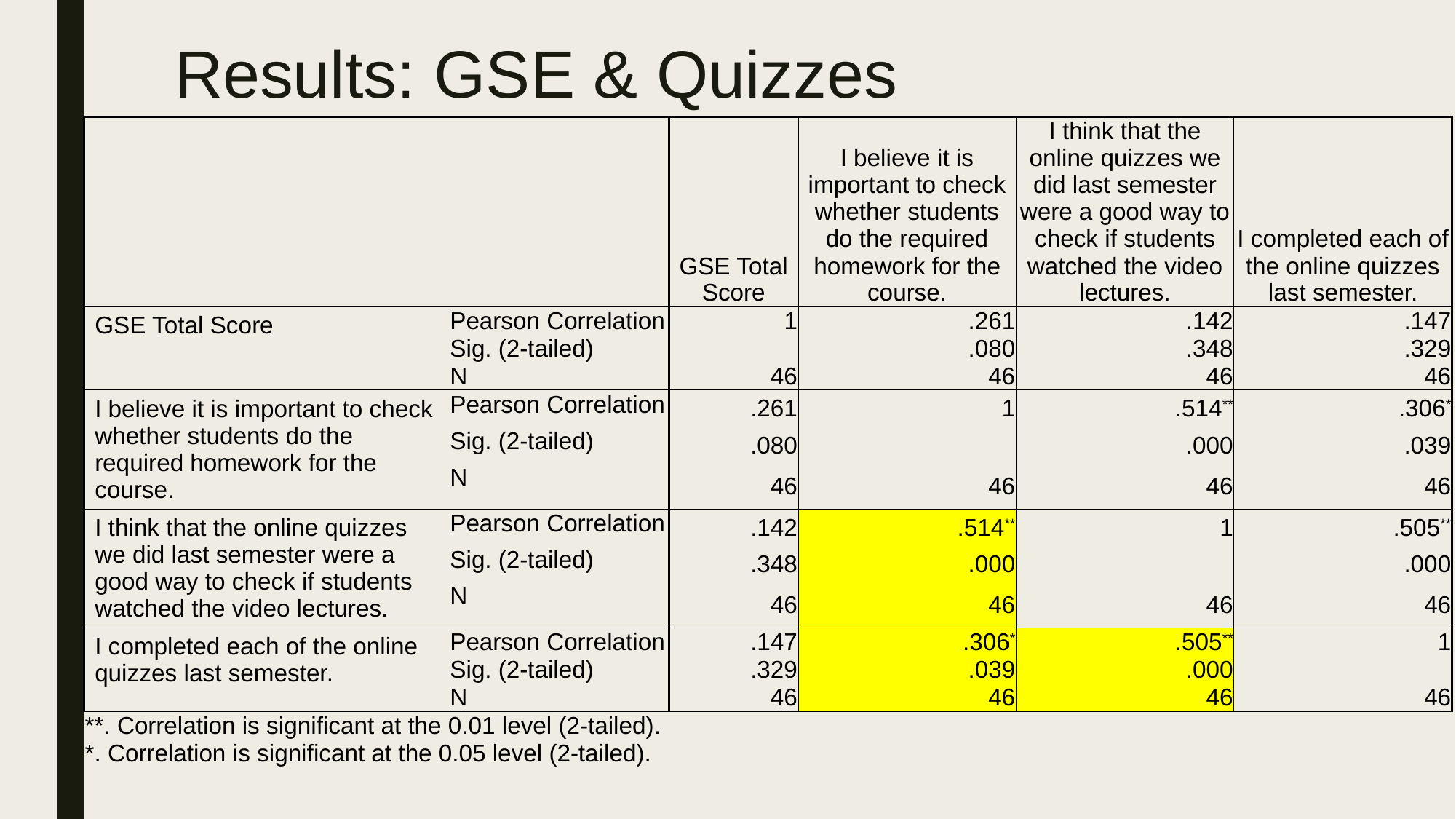

# Results: GSE & Quizzes
|  |  | GSE Total Score | I believe it is important to check whether students do the required homework for the course. | I think that the online quizzes we did last semester were a good way to check if students watched the video lectures. | I completed each of the online quizzes last semester. |
| --- | --- | --- | --- | --- | --- |
| GSE Total Score | Pearson Correlation | 1 | .261 | .142 | .147 |
|  | Sig. (2-tailed) |  | .080 | .348 | .329 |
|  | N | 46 | 46 | 46 | 46 |
| I believe it is important to check whether students do the required homework for the course. | Pearson Correlation | .261 | 1 | .514\*\* | .306\* |
|  | Sig. (2-tailed) | .080 |  | .000 | .039 |
|  | N | 46 | 46 | 46 | 46 |
| I think that the online quizzes we did last semester were a good way to check if students watched the video lectures. | Pearson Correlation | .142 | .514\*\* | 1 | .505\*\* |
|  | Sig. (2-tailed) | .348 | .000 |  | .000 |
|  | N | 46 | 46 | 46 | 46 |
| I completed each of the online quizzes last semester. | Pearson Correlation | .147 | .306\* | .505\*\* | 1 |
|  | Sig. (2-tailed) | .329 | .039 | .000 |  |
|  | N | 46 | 46 | 46 | 46 |
| \*\*. Correlation is significant at the 0.01 level (2-tailed). |  |  |  |  |  |
| \*. Correlation is significant at the 0.05 level (2-tailed). |  |  |  |  |  |